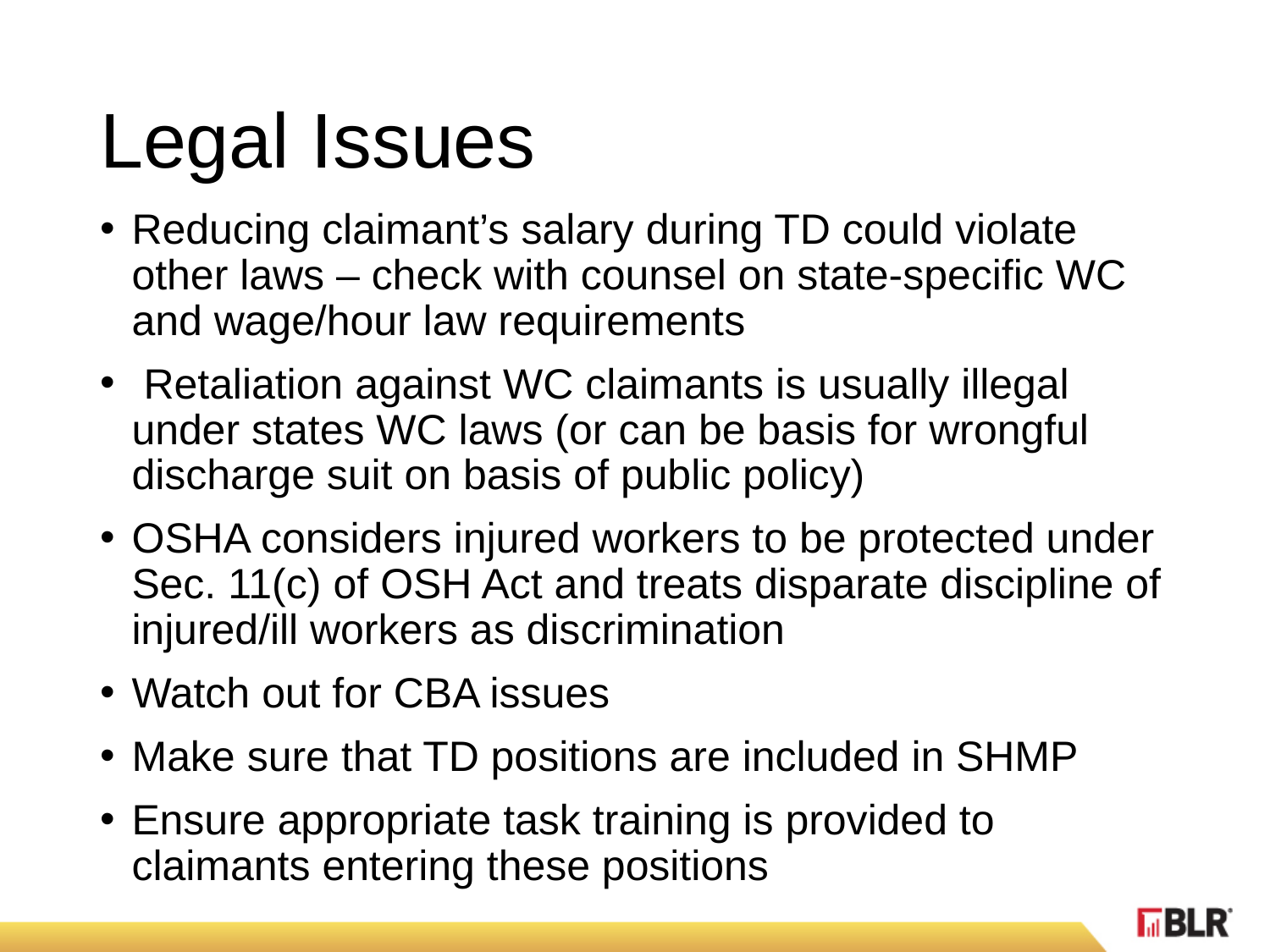

# Legal Issues
Reducing claimant’s salary during TD could violate other laws – check with counsel on state-specific WC and wage/hour law requirements
 Retaliation against WC claimants is usually illegal under states WC laws (or can be basis for wrongful discharge suit on basis of public policy)
OSHA considers injured workers to be protected under Sec. 11(c) of OSH Act and treats disparate discipline of injured/ill workers as discrimination
Watch out for CBA issues
Make sure that TD positions are included in SHMP
Ensure appropriate task training is provided to claimants entering these positions